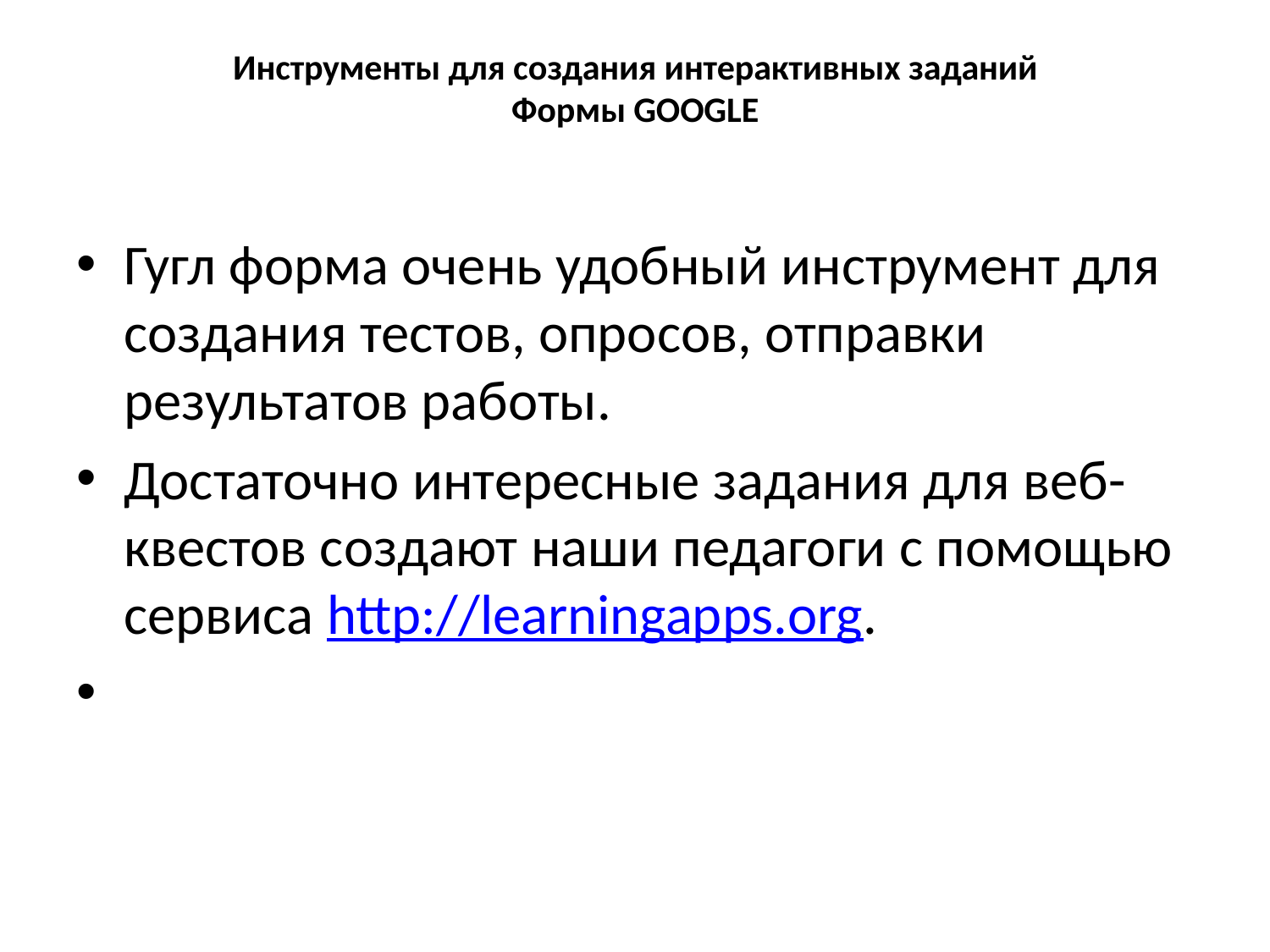

# Инструменты для создания интерактивных заданий Формы GOOGLE
Гугл форма очень удобный инструмент для создания тестов, опросов, отправки результатов работы.
Достаточно интересные задания для веб-квестов создают наши педагоги с помощью сервиса http://learningapps.org.